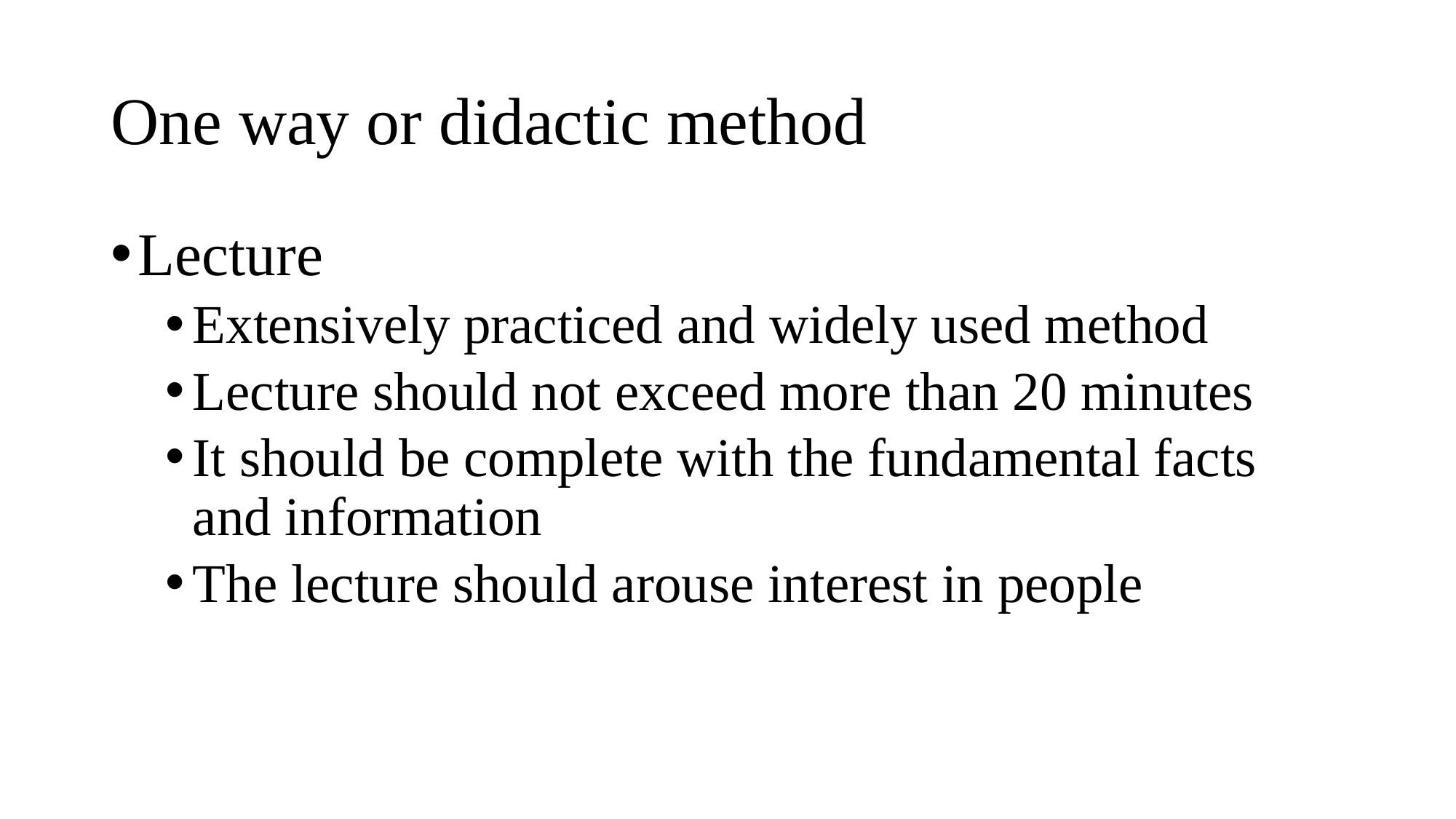

# One way or didactic method
Lecture
Extensively practiced and widely used method
Lecture should not exceed more than 20 minutes
It should be complete with the fundamental facts and information
The lecture should arouse interest in people